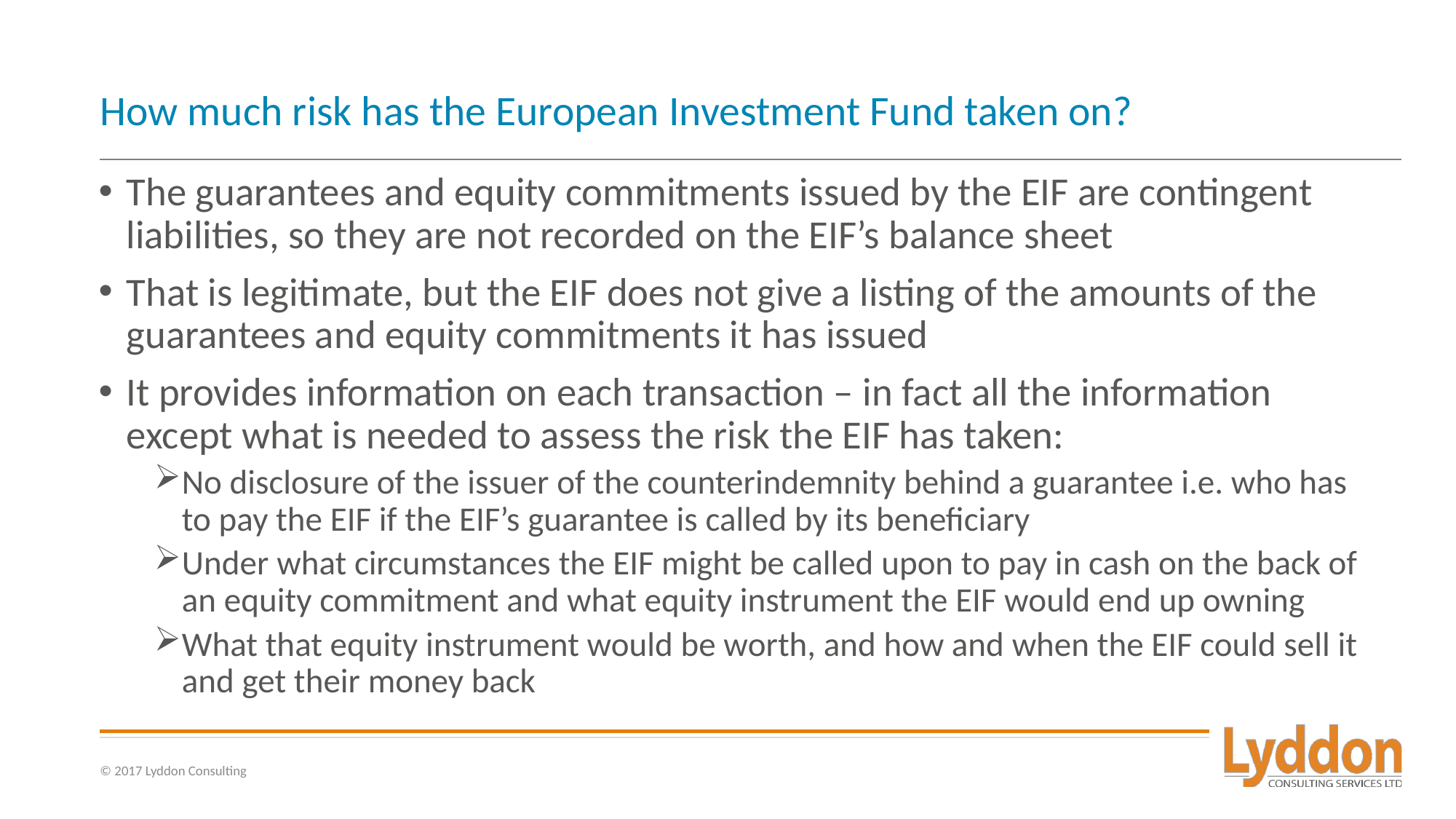

# How much risk has the European Investment Fund taken on?
The guarantees and equity commitments issued by the EIF are contingent liabilities, so they are not recorded on the EIF’s balance sheet
That is legitimate, but the EIF does not give a listing of the amounts of the guarantees and equity commitments it has issued
It provides information on each transaction – in fact all the information except what is needed to assess the risk the EIF has taken:
No disclosure of the issuer of the counterindemnity behind a guarantee i.e. who has to pay the EIF if the EIF’s guarantee is called by its beneficiary
Under what circumstances the EIF might be called upon to pay in cash on the back of an equity commitment and what equity instrument the EIF would end up owning
What that equity instrument would be worth, and how and when the EIF could sell it and get their money back